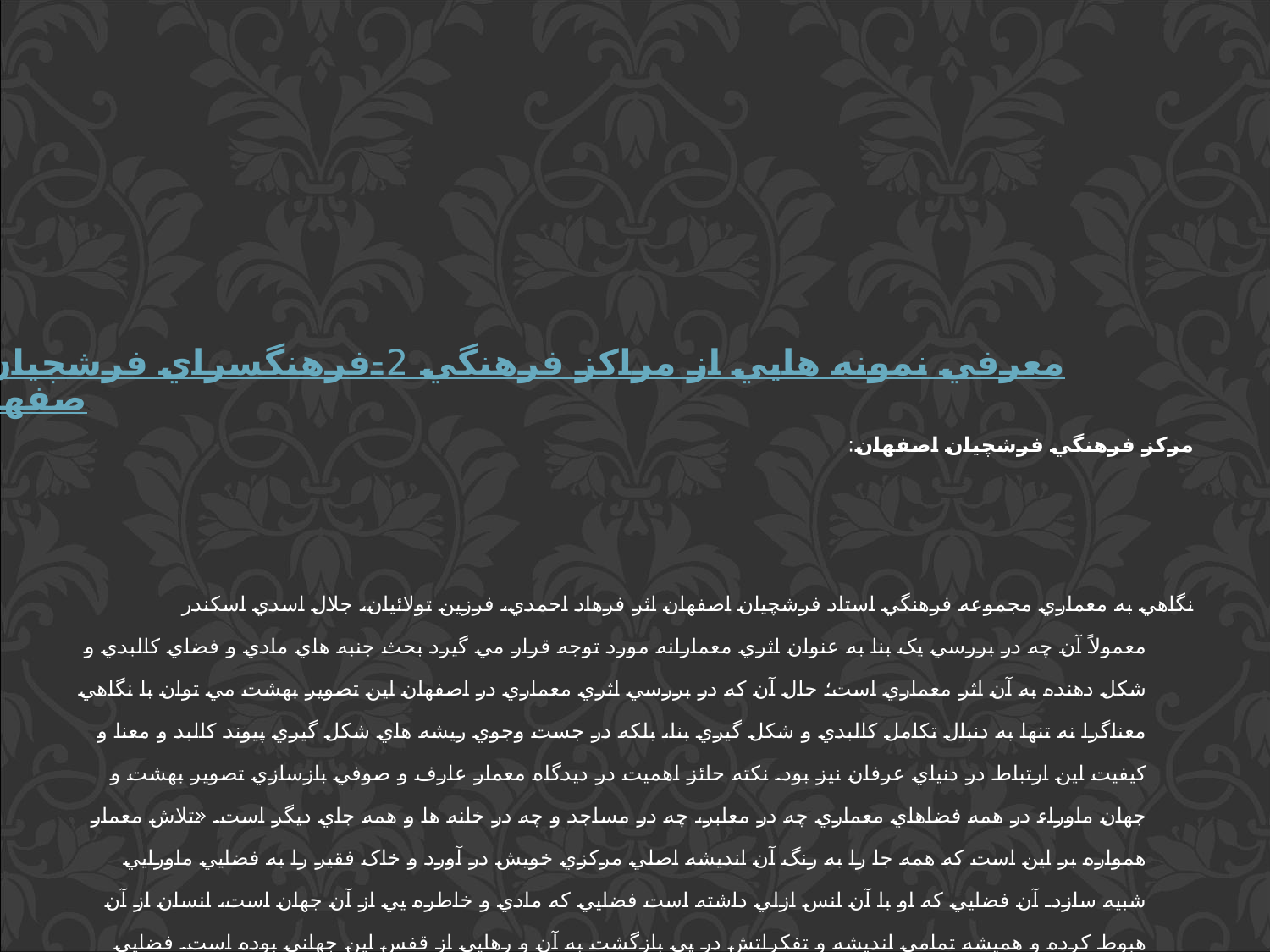

معرفي نمونه هايي از مراكز فرهنگي 2-فرهنگسراي فرشچيان اصفهان
مركز فرهنگي فرشچيان اصفهان:

نگاهي به معماري مجموعه فرهنگي استاد فرشچيان اصفهان اثر فرهاد احمدي، فرزين تولائيان، جلال اسدي اسکندر
معمولاً آن چه در بررسي يک بنا به عنوان اثري معمارانه مورد توجه قرار مي گيرد بحث جنبه هاي مادي و فضاي کالبدي و شکل دهنده به آن اثر معماري است؛ حال آن که در بررسي اثري معماري در اصفهان اين تصوير بهشت مي توان با نگاهي معناگرا نه تنها به دنبال تکامل کالبدي و شکل گيري بنا، بلکه در جست وجوي ريشه هاي شکل گيري پيوند کالبد و معنا و کيفيت اين ارتباط در دنياي عرفان نيز بود. نکته حائز اهميت در ديدگاه معمار عارف و صوفي بازسازي تصوير بهشت و جهان ماوراء در همه فضاهاي معماري چه در معابر، چه در مساجد و چه در خانه ها و همه جاي ديگر است. «تلاش معمار همواره بر اين است که همه جا را به رنگ آن انديشه اصلي مرکزي خويش در آورد و خاک فقير را به فضايي ماورايي شبيه سازد. آن فضايي که او با آن انس ازلي داشته است فضايي که مادي و خاطره يي از آن جهان است، انسان از آن هبوط کرده و هميشه تمامي انديشه و تفکراتش در پي بازگشت به آن و رهايي از قفس اين جهاني بوده است. فضايي کامل و متعالي و بي زمان.»
ما همه اجزاي آدم بوده ايم
در بهشت اين لحن ها بشنوده ايم
گرچه بر ما ريخت آب و گل شکي
يادمان آيد از آنها چيزکي
در اين راه آن چه معمار را براي رسيدن به اين هدف و بازسازي تصويري درخور از بهشت ياري مي کند به کارگيري زباني نمادين و استعاري براي انتقال پيام معنوي دنياي عرفان است.
مرکز فرهنگي سينماي اصفهان (مجتمع فرهنگي فرشچيان) که طراحي آن به اواخر دهه شصت بازمي گردد، در زميني به مساحت 10هزار متر مربع مجاور رودخانه زاينده رود در محله يي با بافت نسبتاً جديد ساخته شده است. نقطه آغازين و ايده اوليه طراحي تصوير ذهني معمار از منظر پشتي پل خواجو در زمان برگزاري جشن هاي بزرگ صفوي است. در واقع سعي شده است که در اولين گام عناصر اصلي سازمان دهي فضاي برگزاري جشن ها با استفاده از آب نما، پل و رواق هاي اطراف به صورت انتزاعي بازسازي شود.
پل ظريف و کوچک در ميان آب نما ، بازحضوري است از پل خواجو و رواق هاي اطراف پروژه با سازه مخصوص نشان دهنده خيمه ها و چادرهاي مهمانان پادشاه صفوي در زمان برگزاري جشن ها است.
به بيان ديگر خلوص و شفافيت فضاهاي معماري عصر صفوي و مکتب اصفهان، معمار را بر آن داشته تا با استفاده از آب نماي مرکزي علاوه بر اعلام حضور زاينده رود در نزديکي، با نمايش تصوير مجازي از حجم اصلي بنا که خود در پرسپکتيو و اندکي در دوردست واقع شده تقارني را که در امتداد محور طولي عرضه داشته با کمک آب نما به بعد سوم برده و در اين حال بيننده را با خود و اثر معماري تنها مي گذارد و او را به درون ساختمان دعوت مي کند.
تاکيد بر تقارن و تقويت آن در محورهاي گوناگون نشان دهنده پايبند بودن احمدي به اصول معماري سنتي ايران به ويژه معماري صفوي و مکتب اصفهان است. پس معماري سنتي به معني شيوه ساختمان سازي از نظر شکلي، ساختاري و مفهومي منبع الهام قرار مي گيرد ولي در اين جا به سنت نه به صورت کاربردي بلکه با ديدگاهي پست مدرن نگريسته مي شود و جنبه مفهومي و نمادين آن بيشتر مورد توجه قرار مي گيرد.
آن چه به سنت تعبير مي شود به هيچ وجه پيروي از راه و روشي ويژه که مشمول زمان و مکان مي شود يا حفظ وضع پيشين و قرار گرفتن در حصاري از انديشه هاي قديمي نيست بلکه آن گونه که دکتر «سيدحسين نصر» تعريف مي کند؛ «امروزه هيچ چيز بهنگام تر از آن حقيقت ازلي، از آن پيامي نيست که از سنت مي آيد و مقتضاي حال است چرا که همواره مقتضي بوده است چنين پيامي تعلق به اکنون دارد که هميشه بوده است و خواهد بود. سخن از سنت، سخن از اصول تبديل ناپذيري است با منشاء آسماني و سخن از کاربردشان در مقاطع مختلف از زمان و مکان.»به بيان ديگر معمار با استفاده از زبان نماد ها به بيان صور نمادين که جنبه هاي محسوسي از واقعيت ماوراي طبيعي اشيا هستند مي پردازد، ترجماني از مفاهيم دنياي عرفان در عالم خاکي. در حقيقت او صوري را به تصوير مي کشد که موجوديت خود را دارند؛ خواه انسان از آنها باخبر باشد يا نباشد، نمادهايي که به دست انسان ساخته نمي شوند بلکه او را دگرگون مي کنند.
همان گونه که ذکر شد هرچند اين مجموعه به تازگي مورد بهره برداري قرار گرفته است ولي آغاز طراحي آن به اواخر دهه 60 بازمي گردد. احمدي خود دراين باره مي گويد که در آن سال ها معمار جواني بوده است که تحت تاثير اساتيد بزرگ معماري ايران هم چون نادر اردلان و کامران ديبا گونه يي معماري مفهوم گرای با گرايشات عرفاني را دنبال مي کرده است.
از ديدگاه اردلان معماري به عنوان يک پديده در نظام وحدت گراي جامعه سنتي نشان دهنده اصل وحدت است. او بر اين عقيده است که مبناي شناخت و درک معماري سنتي اسلامي ريشه در رابطه بين کيهان، انسان و معماري دارد؛ «به عبارتي ديگر از ديد سنتي انسان و کيهان خود محصول هنر قدسي اند، انسان، کيهان و معماري قدسي از حيث واقعيت هستي شناسي شان نهايتاً وابسته به ذات الهي اند.»
پس معمار بار ديگر سعي مي کند با استفاده از عناصر معماري تصوير ذهني خود را از عالم ديگر در دنياي مادي انعکاس دهد. احمدي خود دراين باره مي گويد؛ «از نظر من پروژه اين گونه اتفاق مي افتد؛ گويي جرعه يي آسماني از کيهان در مرکز پروژه در آن هشت ضلعي که نمادي خاکي از بهشت است فرو مي افتد؛ درست مانند سنگي که در آب مي افتد و موج ايجاد مي کند، صورت گيري يا تجلي مادي اين اثر کيهاني در واقع امواجي است که آمفي تئاتر را ايجاد کرده که به سمت آسمان حرکت مي کند. در واقع نوعي معاشقه و يا تعامل بين زمين و آسمان، کيهان يا عالم صورت با عالم مثال.»
قطره يي از کيهان عالمي که کره خاکي و انسان در آن جاي گرفته اند بر جايگاه زندگي او فرود آمده، انسان پيوندي را ميان خود و آسمان يا فضاي بي کرانه احساس مي کند. گويي معمار تلاش مي کند راهي براي عروج از عالم خاک به فضاي برتر و پرمعناتر بيابد و از تغييرات و دگرگوني هاي اين جهاني آزاد شود.
از نظر کاربردي نيز چنين است، تراکم و غلظت کاربري هاي مجموعه از مرکز به بيرون کاهش مي يابد. به بيان ديگر فضاي تهي که در مرکز پروژه قرار گرفته و تالارها را در خود جاي داده تاثير خود را بر اطراف نيز گذاشته و لبه ها را نيز بي ماده و شفاف کرده است. تا آنجا که در بخش مجاور با خيابان رواق نيز حذف شده و ساختمان از طريق دروازه ورودي با پياده رو شهري ترکيب مي شود. ساختمان از طريق هفت دروازه که از نظر مقياس نيز بر آنها تاکيد شده است به فضاي پيرامون خود متصل مي شود. در واقع دروازه ها اولين فضا در الگوي بنيادي اتصال، انتقال و وصول هستند. استفاده هوشمندانه از هفت دروازه و تاکيد بر آنها شايد اشارتي است بر هفت دروازه بهشت موعود، استعاره يي ديگر از مفهومي آن جهاني، انعکاسي ديگر از عالم مثال در عالم خاک. «از ديدگاه استيرلين سرچشمه وجوه نمادين اندام هاي کالبدي در معماري ايران در عالم مثال يا عالم ملکوت ديده مي شود.»